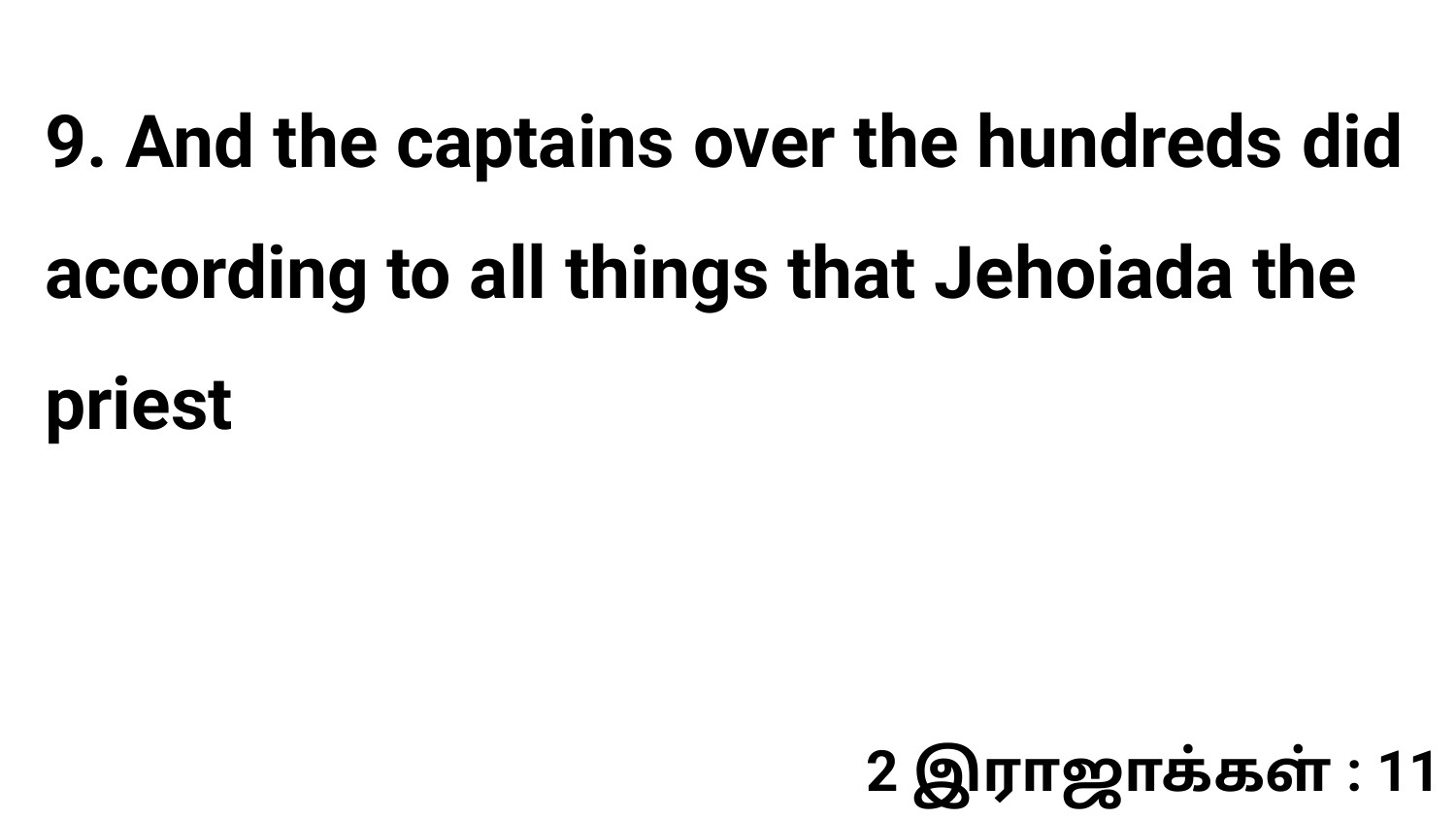

9. And the captains over the hundreds did according to all things that Jehoiada the priest
2 இராஜாக்கள் : 11